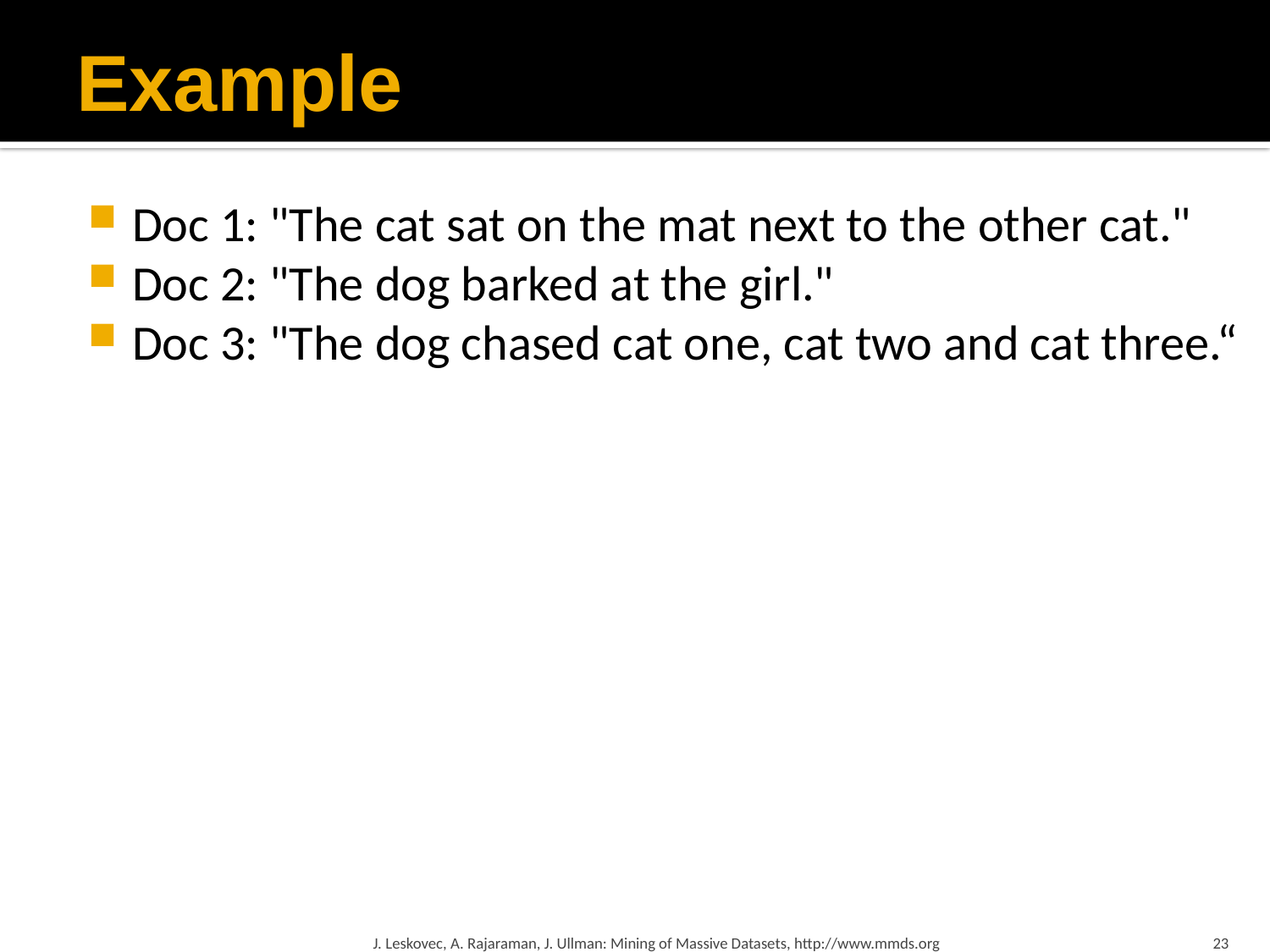

# Example
Doc 1: "The cat sat on the mat next to the other cat."
Doc 2: "The dog barked at the girl."
Doc 3: "The dog chased cat one, cat two and cat three.“

J. Leskovec, A. Rajaraman, J. Ullman: Mining of Massive Datasets, http://www.mmds.org
23